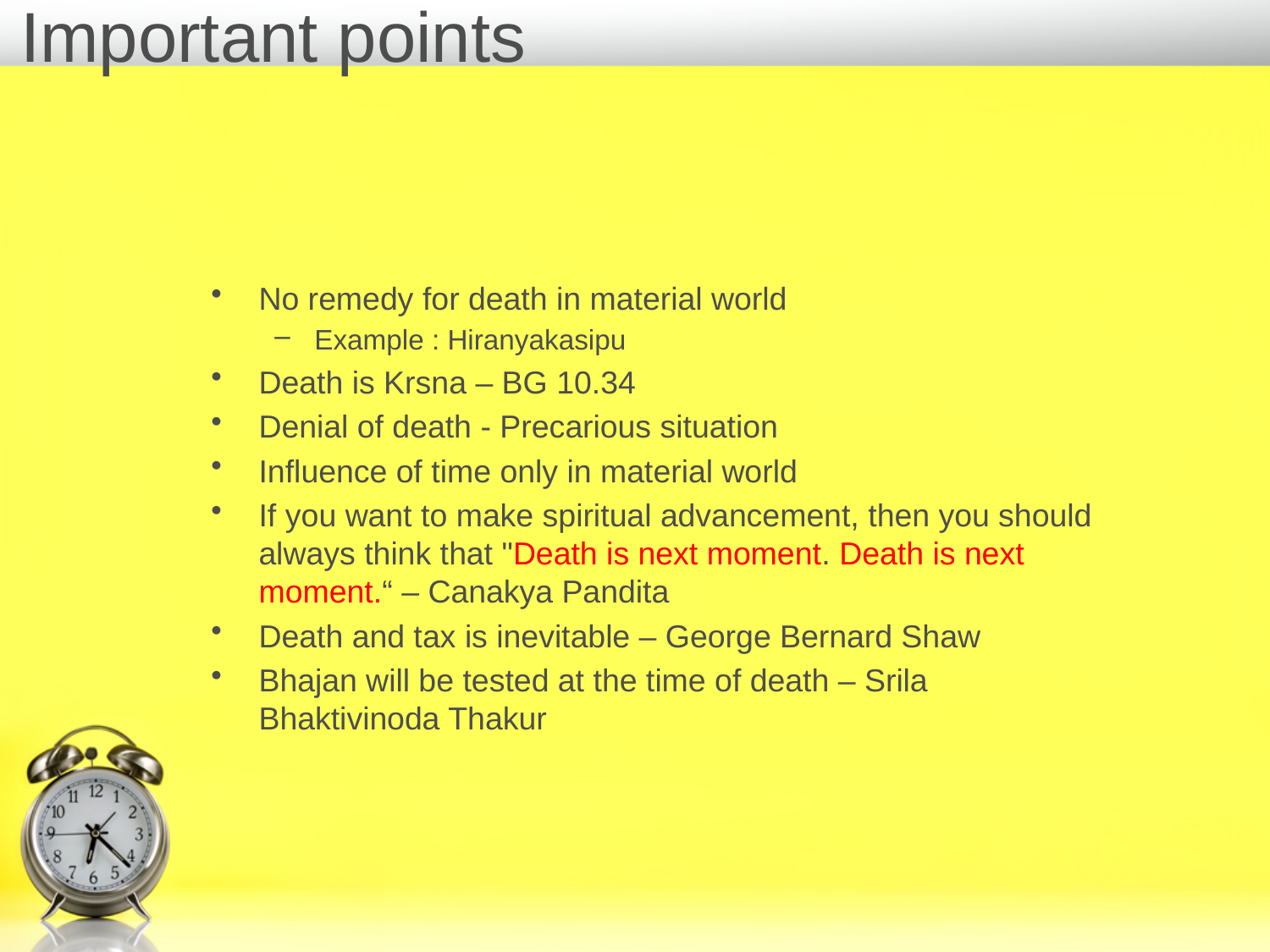

# Important points
No remedy for death in material world
Example : Hiranyakasipu
Death is Krsna – BG 10.34
Denial of death - Precarious situation
Influence of time only in material world
If you want to make spiritual advancement, then you should always think that "Death is next moment. Death is next moment.“ – Canakya Pandita
Death and tax is inevitable – George Bernard Shaw
Bhajan will be tested at the time of death – Srila Bhaktivinoda Thakur